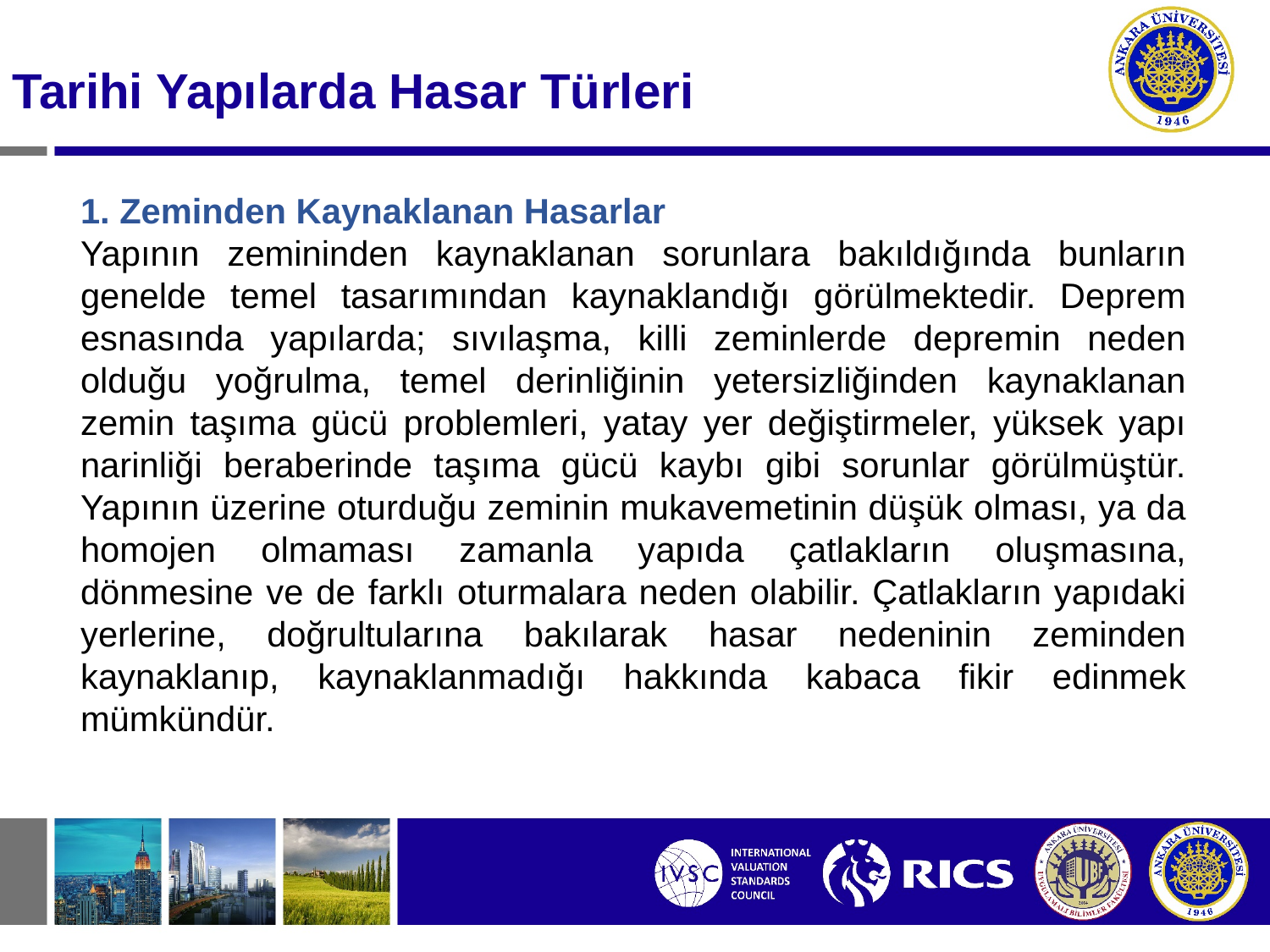

Tarihi Yapılarda Hasar Türleri
1. Zeminden Kaynaklanan Hasarlar
Yapının zemininden kaynaklanan sorunlara bakıldığında bunların genelde temel tasarımından kaynaklandığı görülmektedir. Deprem esnasında yapılarda; sıvılaşma, killi zeminlerde depremin neden olduğu yoğrulma, temel derinliğinin yetersizliğinden kaynaklanan zemin taşıma gücü problemleri, yatay yer değiştirmeler, yüksek yapı narinliği beraberinde taşıma gücü kaybı gibi sorunlar görülmüştür. Yapının üzerine oturduğu zeminin mukavemetinin düşük olması, ya da homojen olmaması zamanla yapıda çatlakların oluşmasına, dönmesine ve de farklı oturmalara neden olabilir. Çatlakların yapıdaki yerlerine, doğrultularına bakılarak hasar nedeninin zeminden kaynaklanıp, kaynaklanmadığı hakkında kabaca fikir edinmek mümkündür.